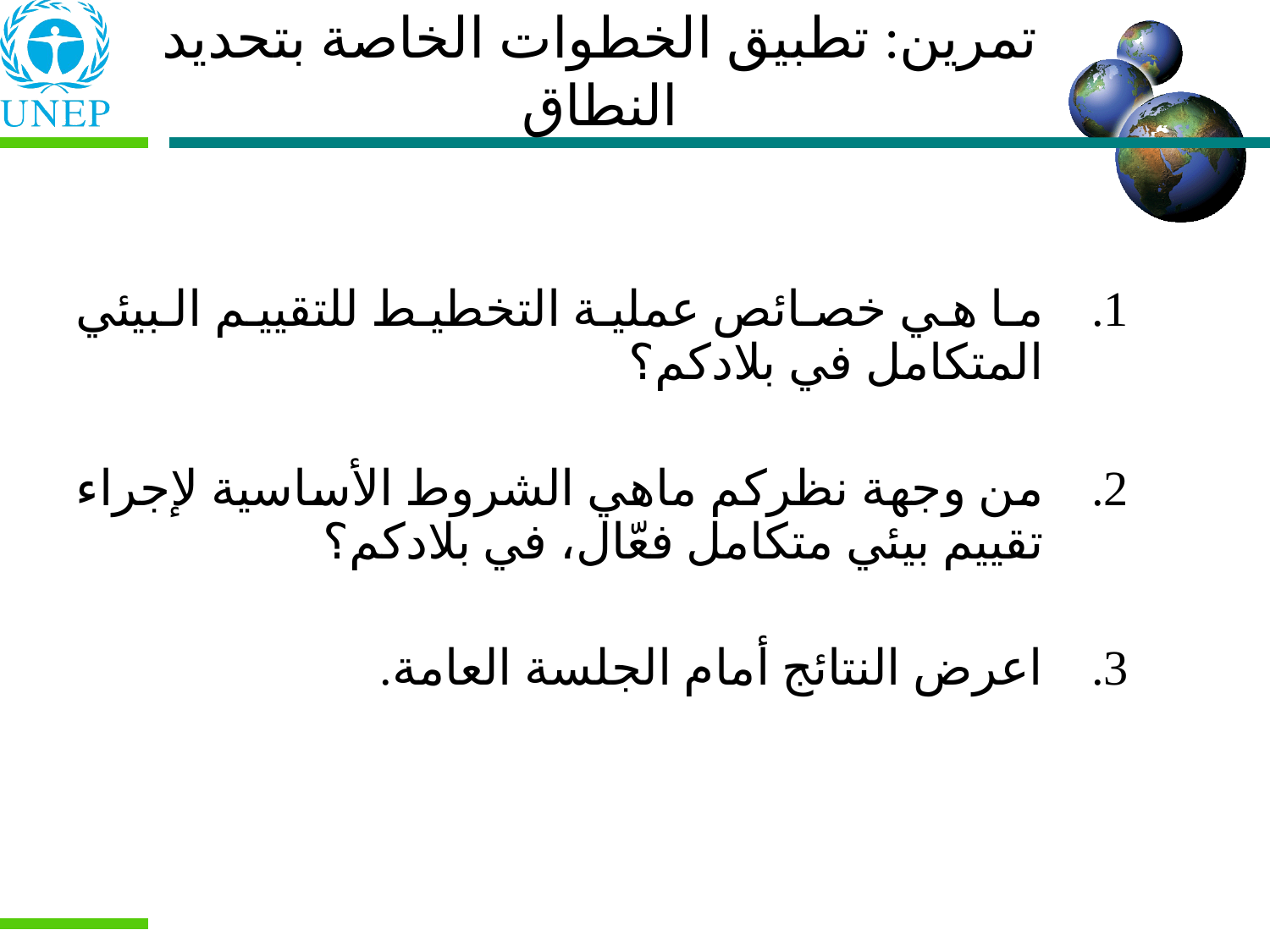

تمرين: تطبيق الخطوات الخاصة بتحديد النطاق

ما هي خصائص عملية التخطيط للتقييم البيئي المتكامل في بلادكم؟

من وجهة نظركم ماهي الشروط الأساسية لإجراء تقييم بيئي متكامل فعّال، في بلادكم؟

اعرض النتائج أمام الجلسة العامة.